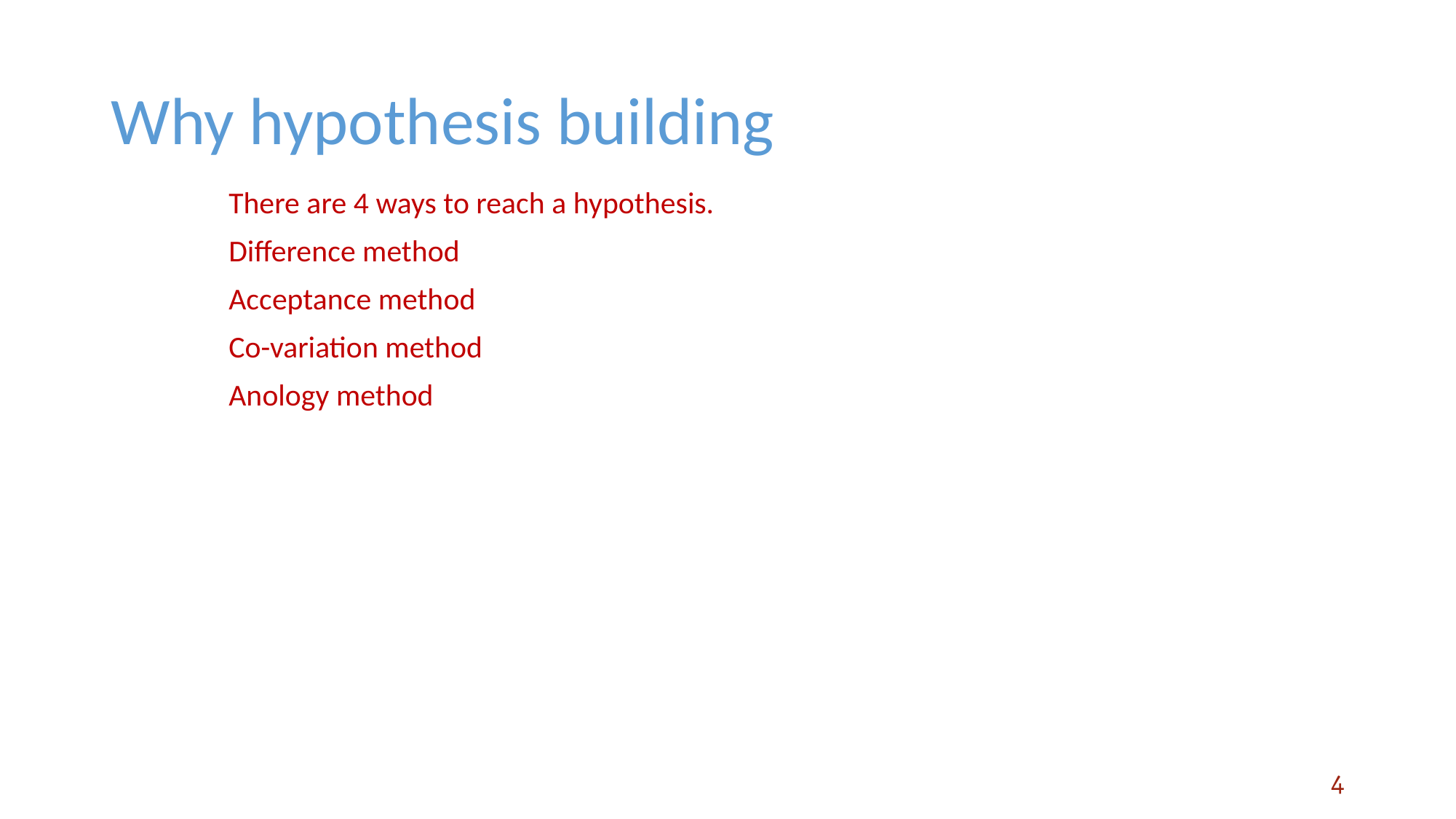

# Why hypothesis building
There are 4 ways to reach a hypothesis.
Difference method
Acceptance method
Co-variation method
Anology method
4